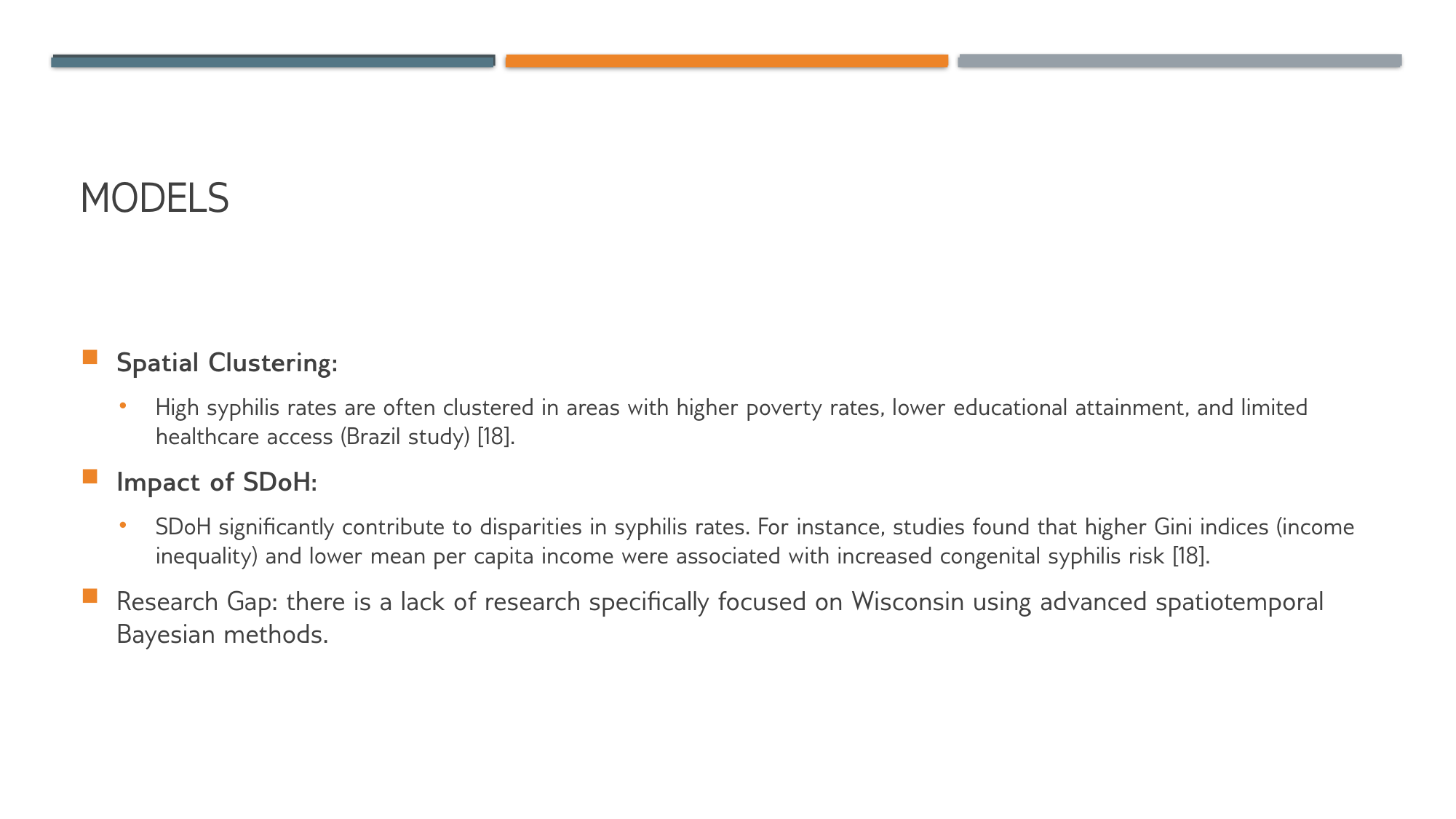

# models
Spatial Clustering:
High syphilis rates are often clustered in areas with higher poverty rates, lower educational attainment, and limited healthcare access (Brazil study) [18].
Impact of SDoH:
SDoH significantly contribute to disparities in syphilis rates. For instance, studies found that higher Gini indices (income inequality) and lower mean per capita income were associated with increased congenital syphilis risk [18].
Research Gap: there is a lack of research specifically focused on Wisconsin using advanced spatiotemporal Bayesian methods.